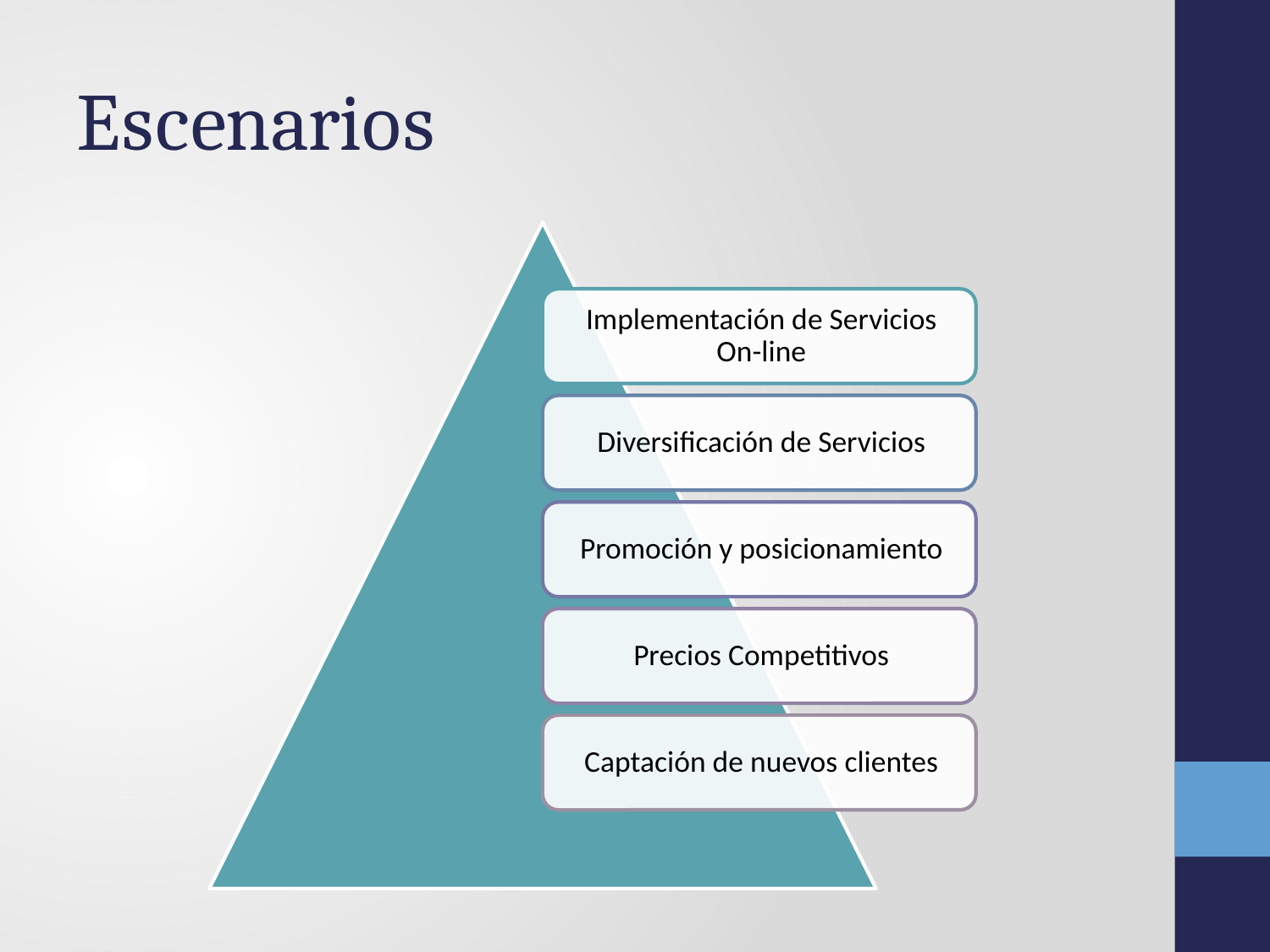

# Escenarios
Implementación de Servicios On-line
Diversificación de Servicios
Promoción y posicionamiento
Precios Competitivos
Captación de nuevos clientes